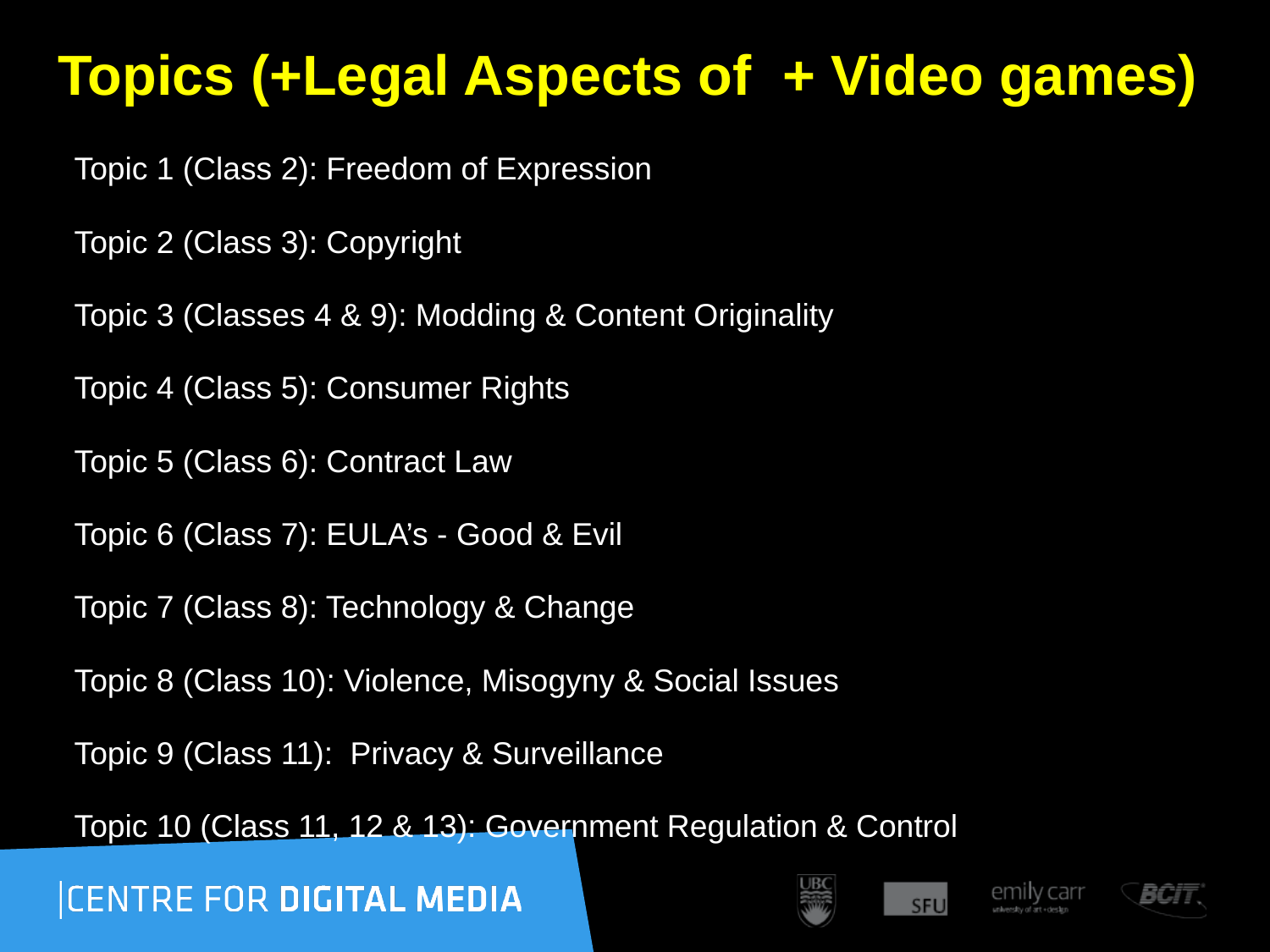

# Topics (+Legal Aspects of  + Video games)
Topic 1 (Class 2): Freedom of Expression

Topic 2 (Class 3): Copyright

Topic 3 (Classes 4 & 9): Modding & Content Originality

Topic 4 (Class 5): Consumer Rights

Topic 5 (Class 6): Contract Law

Topic 6 (Class 7): EULA’s - Good & Evil

Topic 7 (Class 8): Technology & Change

Topic 8 (Class 10): Violence, Misogyny & Social Issues

Topic 9 (Class 11):  Privacy & Surveillance

Topic 10 (Class 11, 12 & 13): Government Regulation & Control